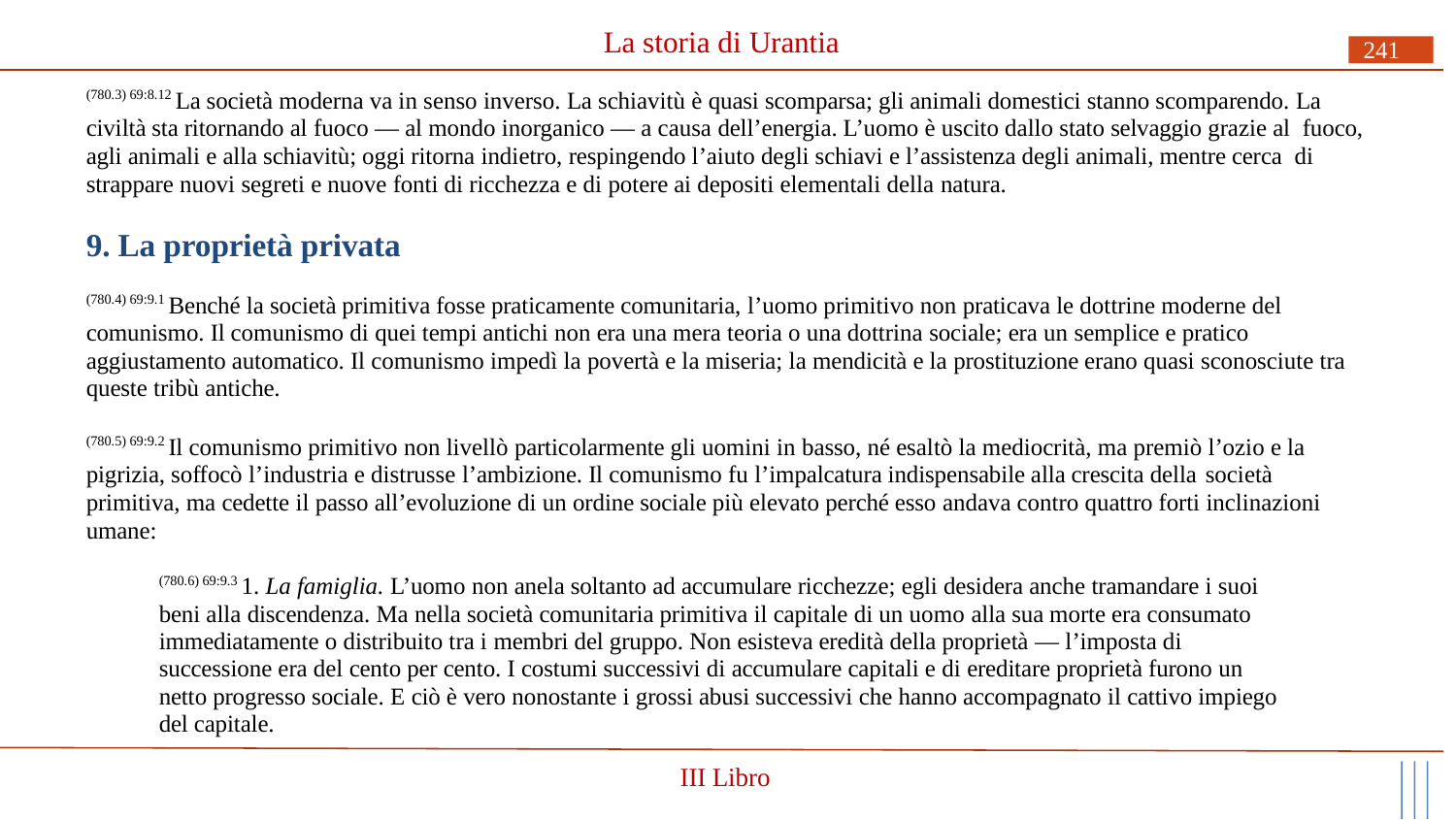

# La storia di Urantia
241

(780.3) 69:8.12 La società moderna va in senso inverso. La schiavitù è quasi scomparsa; gli animali domestici stanno scomparendo. La  civiltà sta ritornando al fuoco — al mondo inorganico — a causa dell’energia. L’uomo è uscito dallo stato selvaggio grazie al  fuoco, agli animali e alla schiavitù; oggi ritorna indietro, respingendo l’aiuto degli schiavi e l’assistenza degli animali, mentre cerca  di strappare nuovi segreti e nuove fonti di ricchezza e di potere ai depositi elementali della natura.

9. La proprietà privata
(780.4) 69:9.1 Benché la società primitiva fosse praticamente comunitaria, l’uomo primitivo non praticava le dottrine moderne del  comunismo. Il comunismo di quei tempi antichi non era una mera teoria o una dottrina sociale; era un semplice e pratico  aggiustamento automatico. Il comunismo impedì la povertà e la miseria; la mendicità e la prostituzione erano quasi sconosciute tra  queste tribù antiche.

(780.5) 69:9.2 Il comunismo primitivo non livellò particolarmente gli uomini in basso, né esaltò la mediocrità, ma premiò l’ozio e la  pigrizia, soffocò l’industria e distrusse l’ambizione. Il comunismo fu l’impalcatura indispensabile alla crescita della società
primitiva, ma cedette il passo all’evoluzione di un ordine sociale più elevato perché esso andava contro quattro forti inclinazioni  umane:

(780.6) 69:9.3 1. La famiglia. L’uomo non anela soltanto ad accumulare ricchezze; egli desidera anche tramandare i suoi  beni alla discendenza. Ma nella società comunitaria primitiva il capitale di un uomo alla sua morte era consumato  immediatamente o distribuito tra i membri del gruppo. Non esisteva eredità della proprietà — l’imposta di  successione era del cento per cento. I costumi successivi di accumulare capitali e di ereditare proprietà furono un  netto progresso sociale. E ciò è vero nonostante i grossi abusi successivi che hanno accompagnato il cattivo impiego  del capitale.

III Libro